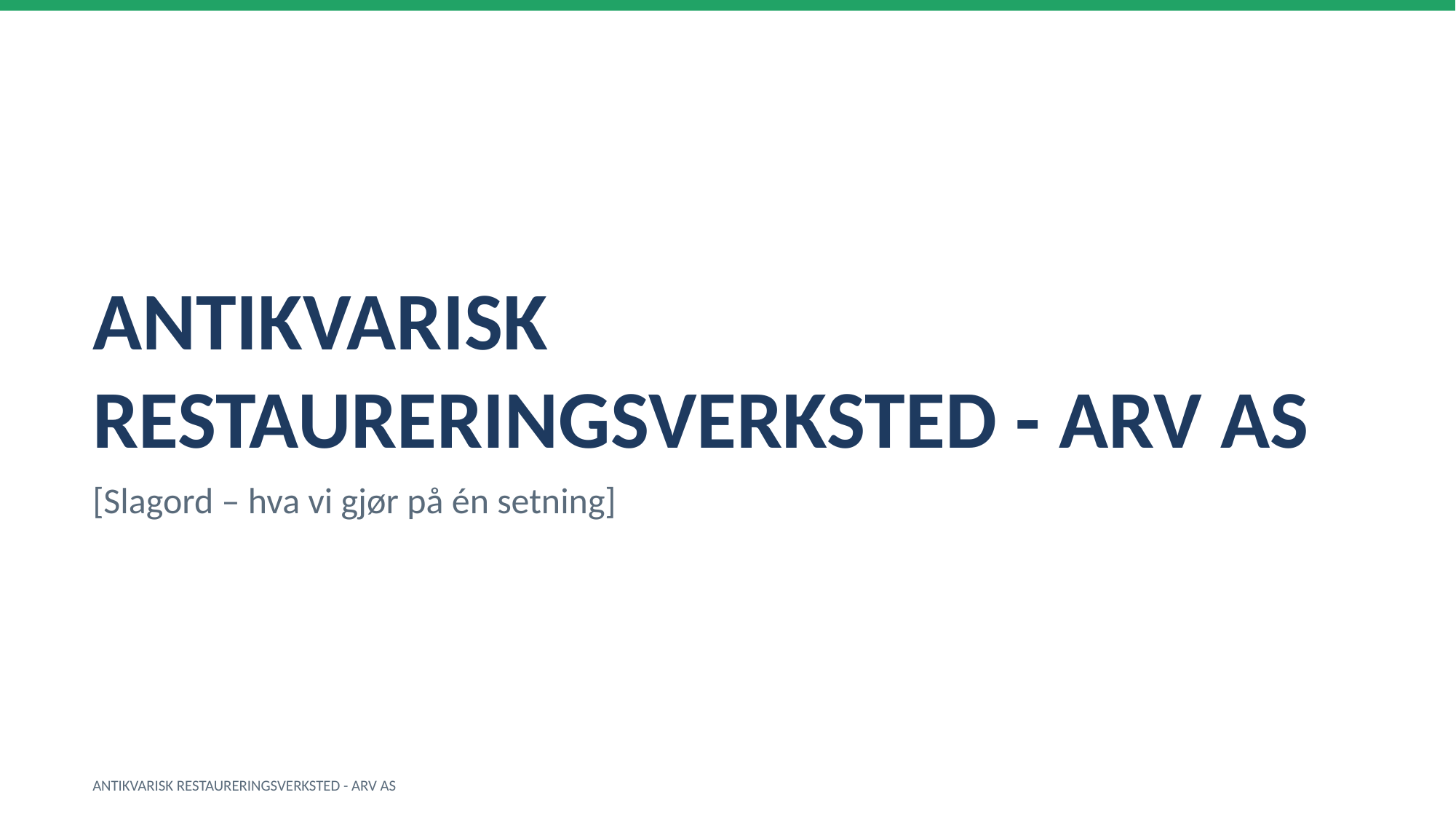

ANTIKVARISK RESTAURERINGSVERKSTED - ARV AS
[Slagord – hva vi gjør på én setning]
ANTIKVARISK RESTAURERINGSVERKSTED - ARV AS